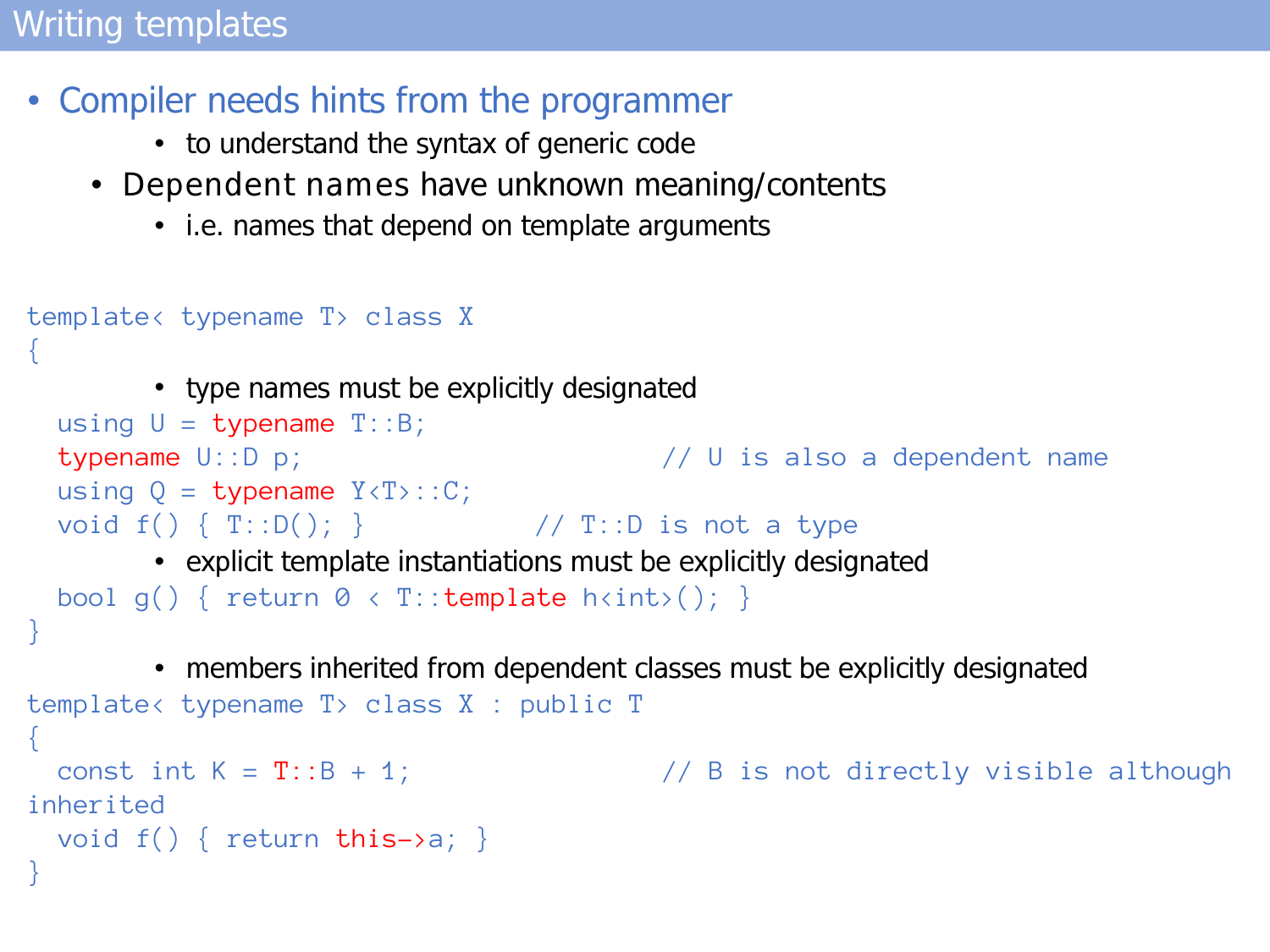

# Writing templates
Compiler needs hints from the programmer
to understand the syntax of generic code
Dependent names have unknown meaning/contents
i.e. names that depend on template arguments

template< typename T> class X
{
type names must be explicitly designated
  using U = typename T::B;
  typename U::D p;			// U is also a dependent name
  using Q = typename Y<T>::C;
  void f() { T::D(); }		// T::D is not a type
explicit template instantiations must be explicitly designated
  bool g() { return 0 < T::template h<int>(); }
}
members inherited from dependent classes must be explicitly designated
template< typename T> class X : public T
{
  const int K = T::B + 1;		// B is not directly visible although inherited
  void f() { return this->a; }
}